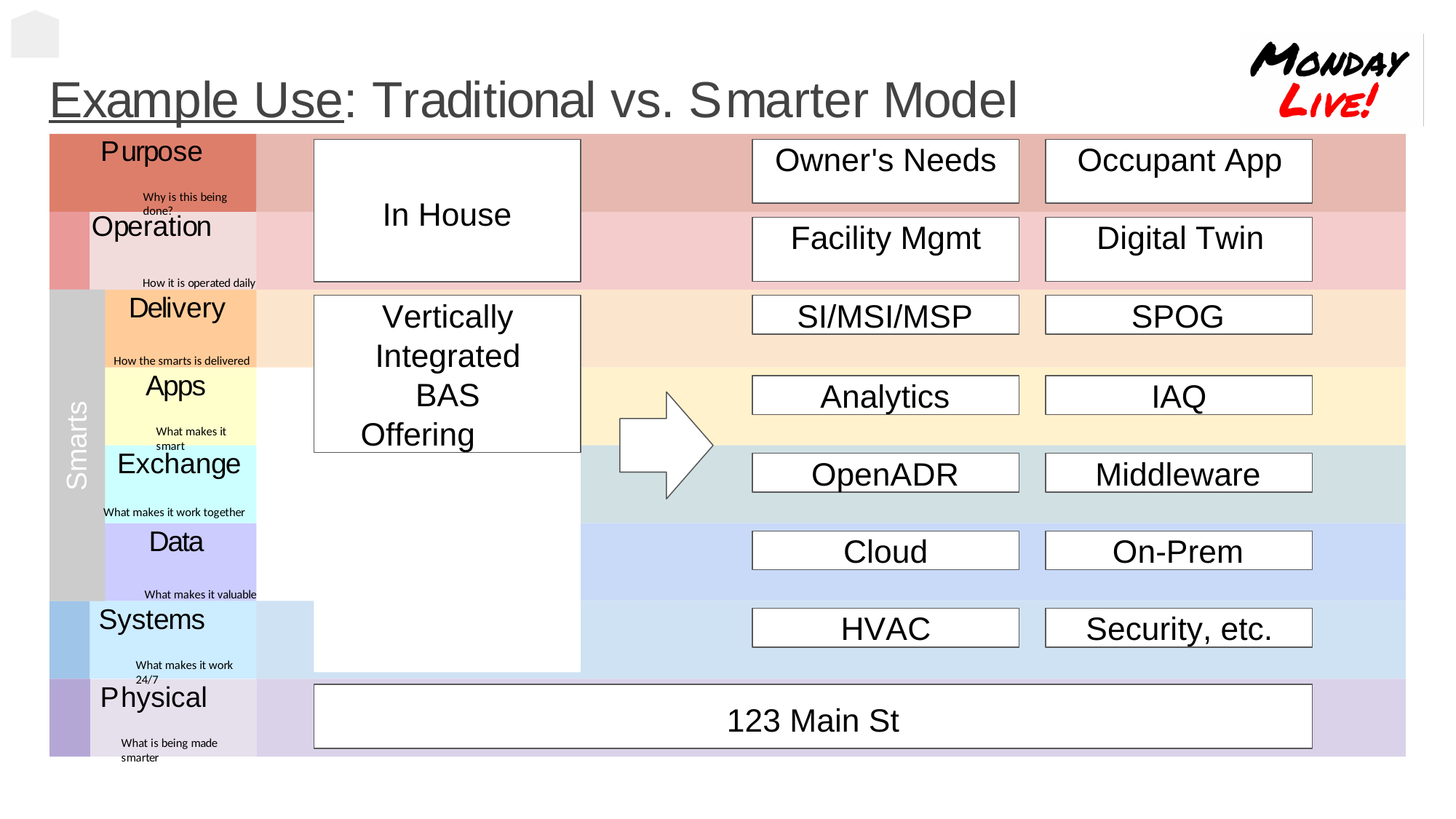

# Example Use: Traditional vs. Smarter Model

Purpose

Owner's Needs

Occupant App

In House
Why is this being done?

Operation

Digital Twin
Facility Mgmt

How it is operated daily

Delivery
Vertically Integrated BAS
Offering

SI/MSI/MSP
SPOG
How the smarts is delivered

Apps

Smarts
Analytics
IAQ

What makes it smart

Exchange

OpenADR
Middleware
What makes it work together

Data

Cloud
On-Prem
What makes it valuable

Systems
Security, etc.
HVAC
What makes it work 24/7

Physical

123 Main St
What is being made smarter